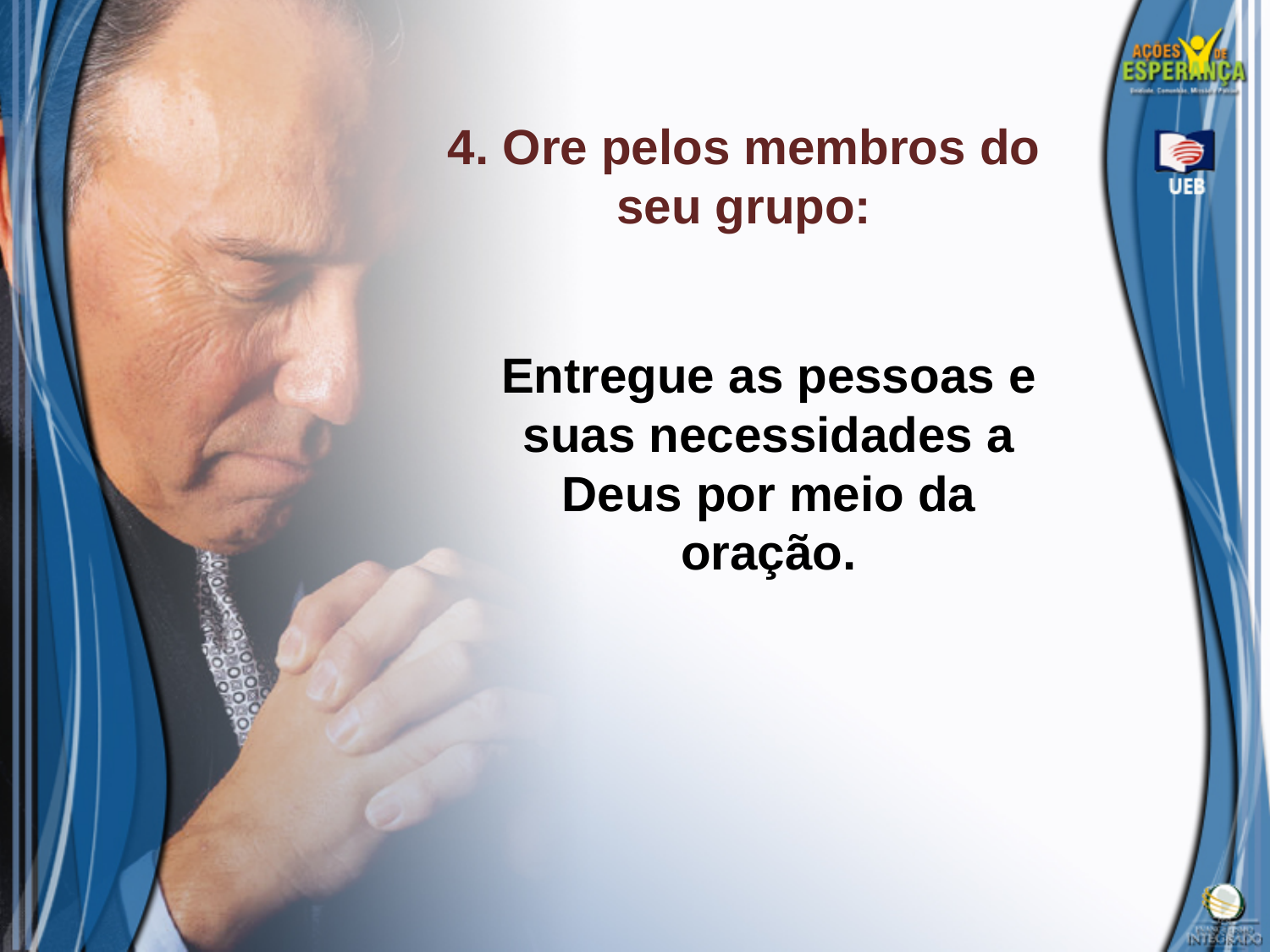

4. Ore pelos membros do seu grupo:
Entregue as pessoas e suas necessidades a Deus por meio da oração.